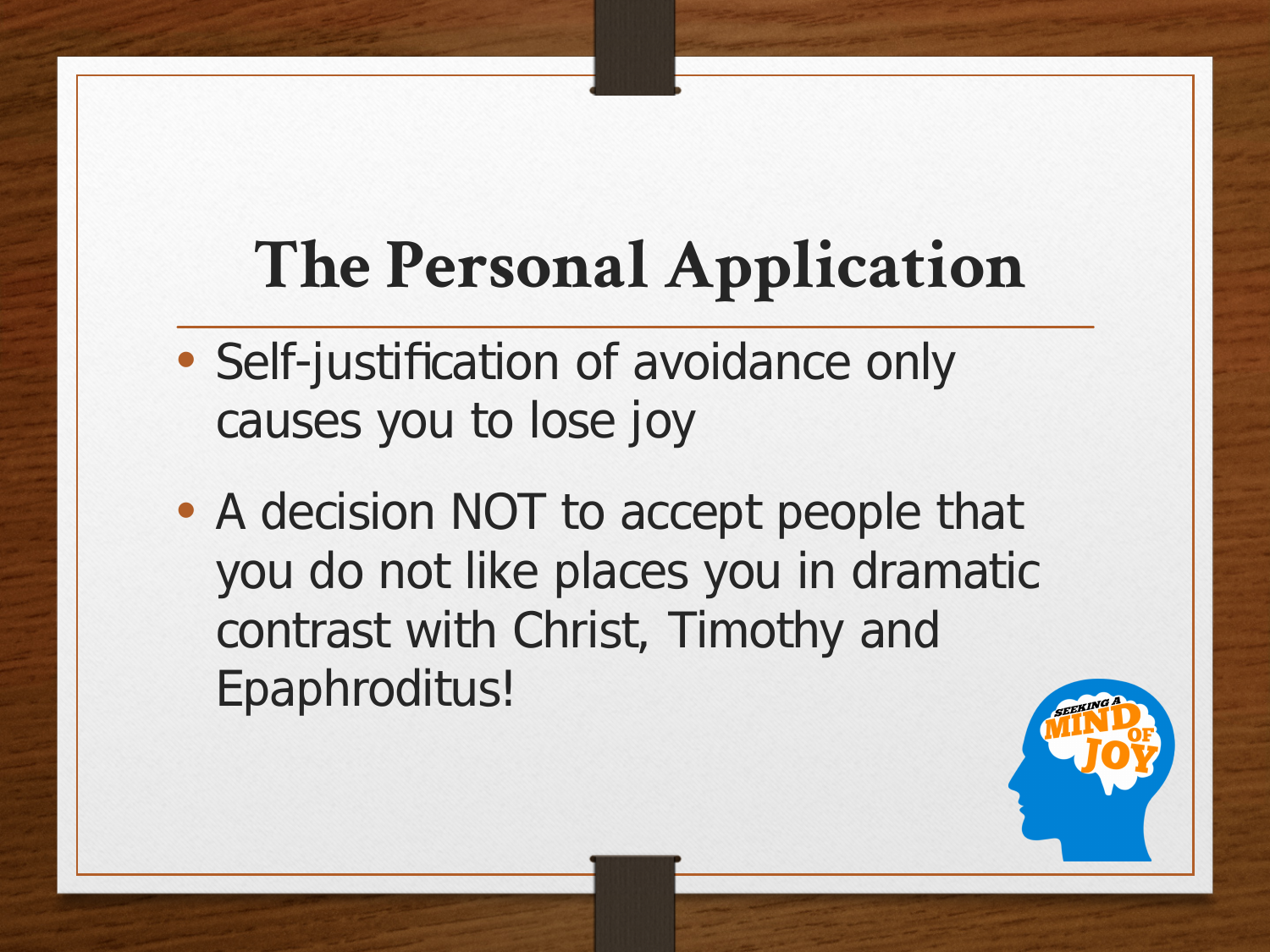

# The Personal Application
Self-justification of avoidance only causes you to lose joy
A decision NOT to accept people that you do not like places you in dramatic contrast with Christ, Timothy and Epaphroditus!